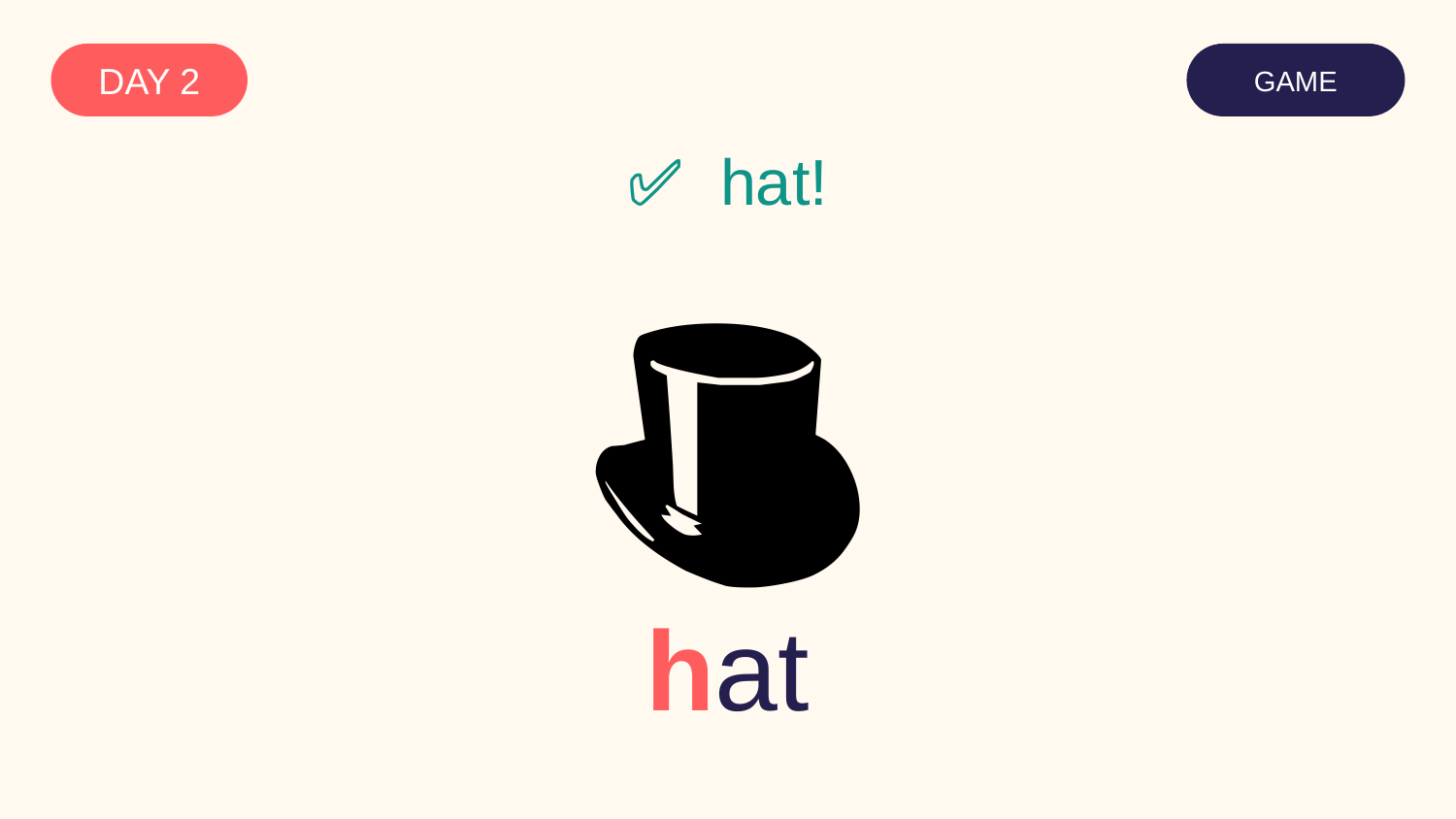

DAY 2

GAME
✅  hat!
🎩
hat